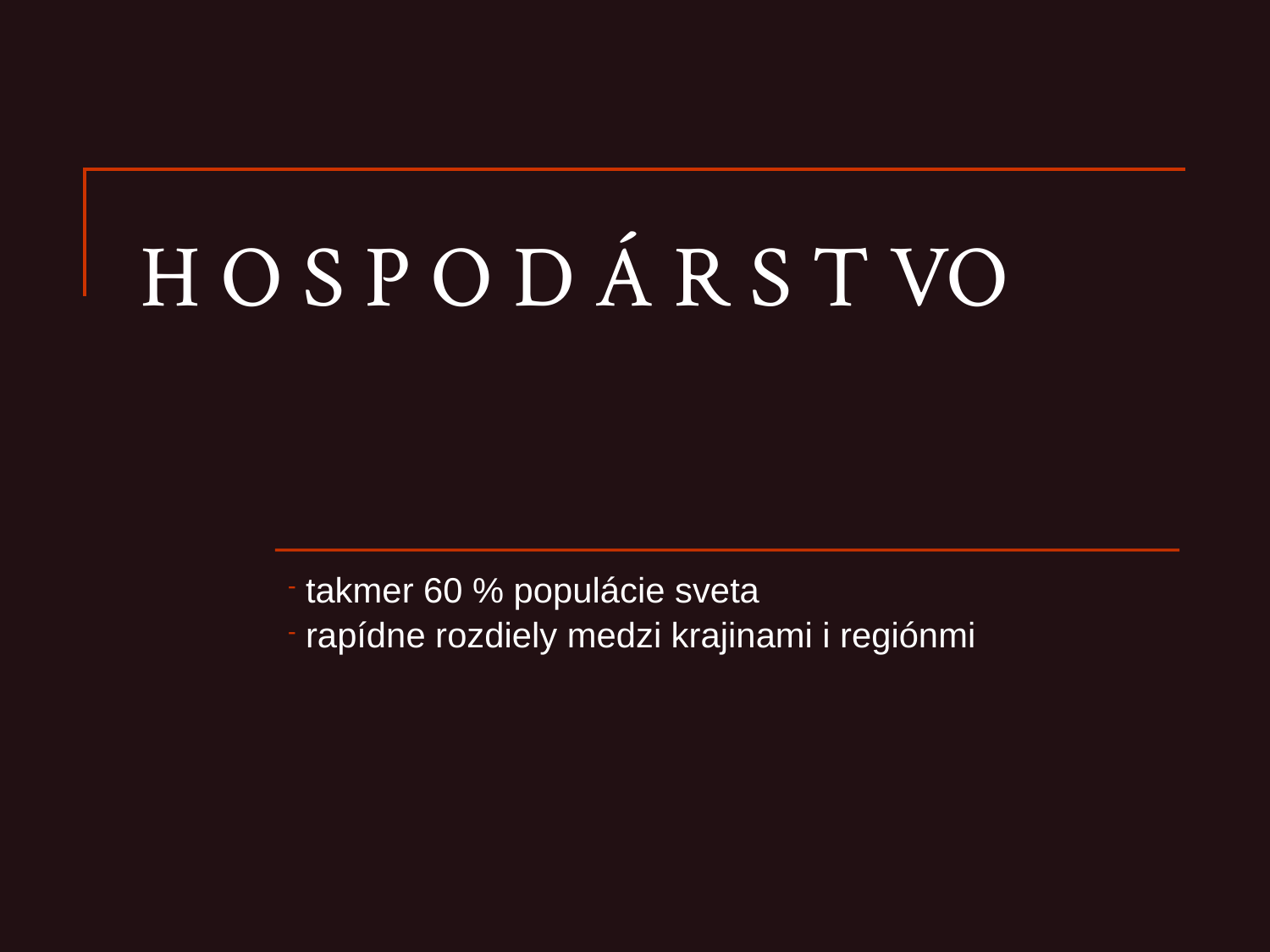

# H O S P O D Á R S T VO
 takmer 60 % populácie sveta
 rapídne rozdiely medzi krajinami i regiónmi